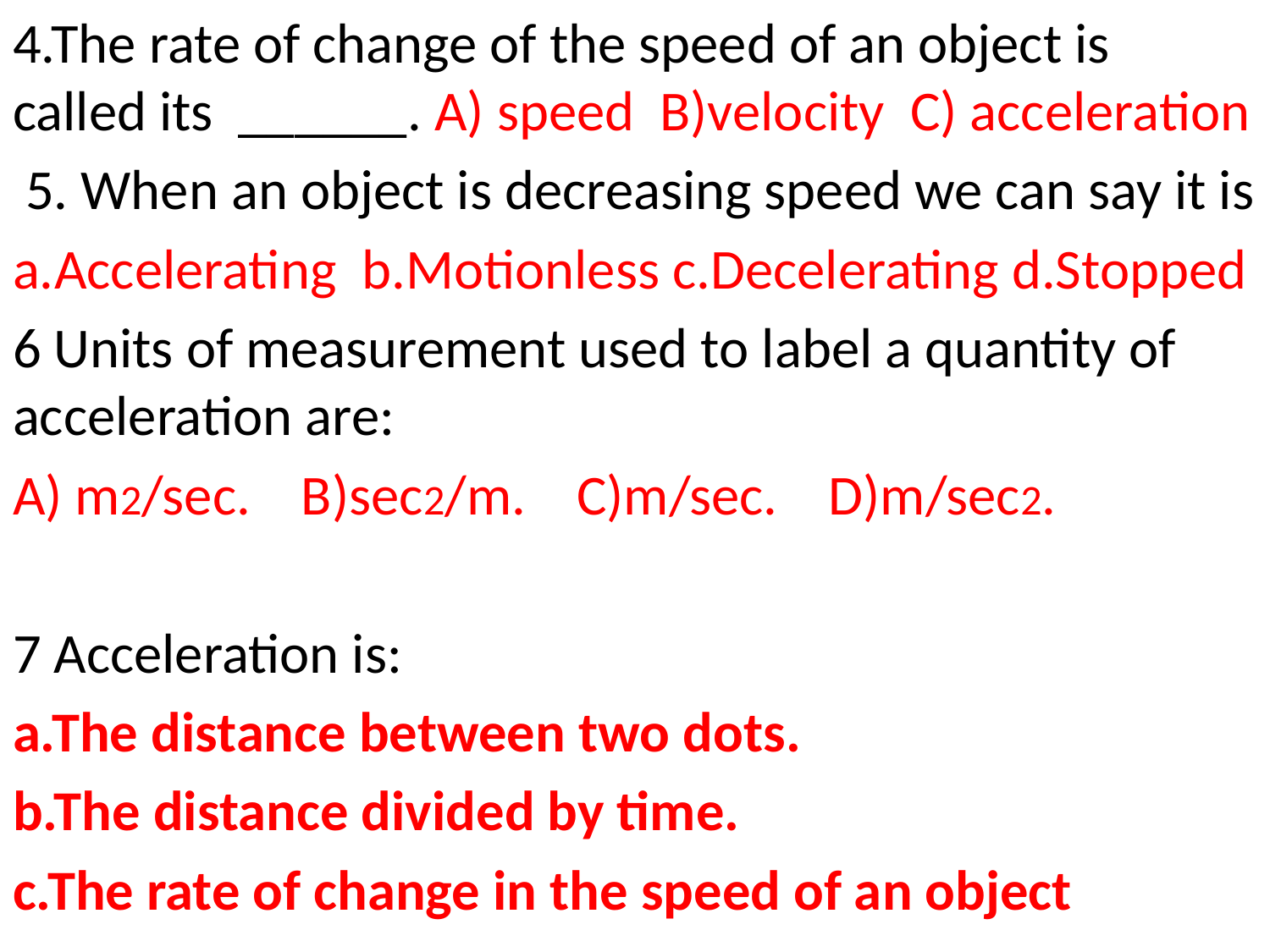

4.The rate of change of the speed of an object is called its  ______. A) speed  B)velocity  C) acceleration
 5. When an object is decreasing speed we can say it is
a.Accelerating  b.Motionless c.Decelerating d.Stopped
6 Units of measurement used to label a quantity of acceleration are:
A) m2/sec.    B)sec2/m.    C)m/sec.    D)m/sec2.

7 Acceleration is:
a.The distance between two dots.
b.The distance divided by time.
c.The rate of change in the speed of an object